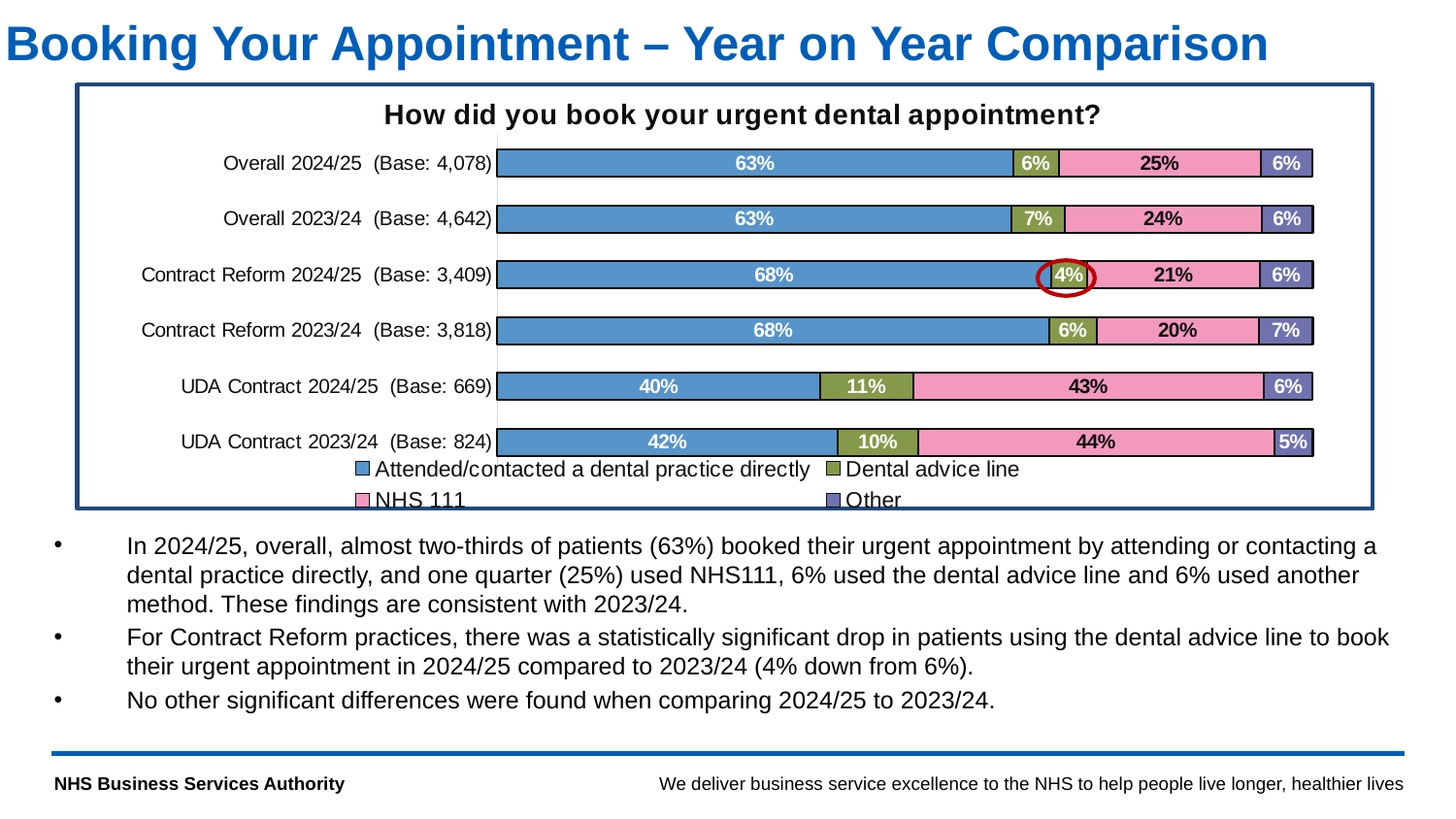

# Booking Your Appointment – Year on Year Comparison

### Chart: How did you book your urgent dental appointment?

| Category | Attended/contacted a dental practice directly | Dental advice line | NHS 111 | Other |
|---|---|---|---|---|
| UDA Contract 2023/24  (Base: 824) | 0.4174757281553398 | 0.0983009708737864 | 0.4368932038834951 | 0.04733009708737864 |
| UDA Contract 2024/25  (Base: 669) | 0.3961136023916293 | 0.11360239162929746 | 0.4304932735426009 | 0.059790732436472344 |
| Contract Reform 2023/24  (Base: 3,818) | 0.677056050288109 | 0.05788370874803562 | 0.19905709795704557 | 0.06600314300680984 |
| Contract Reform 2024/25  (Base: 3,409) | 0.6787914344382517 | 0.04488119683191552 | 0.21179231446171898 | 0.06453505426811382 |
| Overall 2023/24  (Base: 4,642) | 0.6309780267126238 | 0.06505816458423093 | 0.24127531236535976 | 0.06268849633778543 |
| Overall 2024/25  (Base: 4,078) | 0.6324178518881804 | 0.05615497793035802 | 0.24767042667974498 | 0.06375674350171653 |

In 2024/25, overall, almost two-thirds of patients (63%) booked their urgent appointment by attending or contacting a dental practice directly, and one quarter (25%) used NHS111, 6% used the dental advice line and 6% used another method. These findings are consistent with 2023/24.
For Contract Reform practices, there was a statistically significant drop in patients using the dental advice line to book their urgent appointment in 2024/25 compared to 2023/24 (4% down from 6%).
No other significant differences were found when comparing 2024/25 to 2023/24.